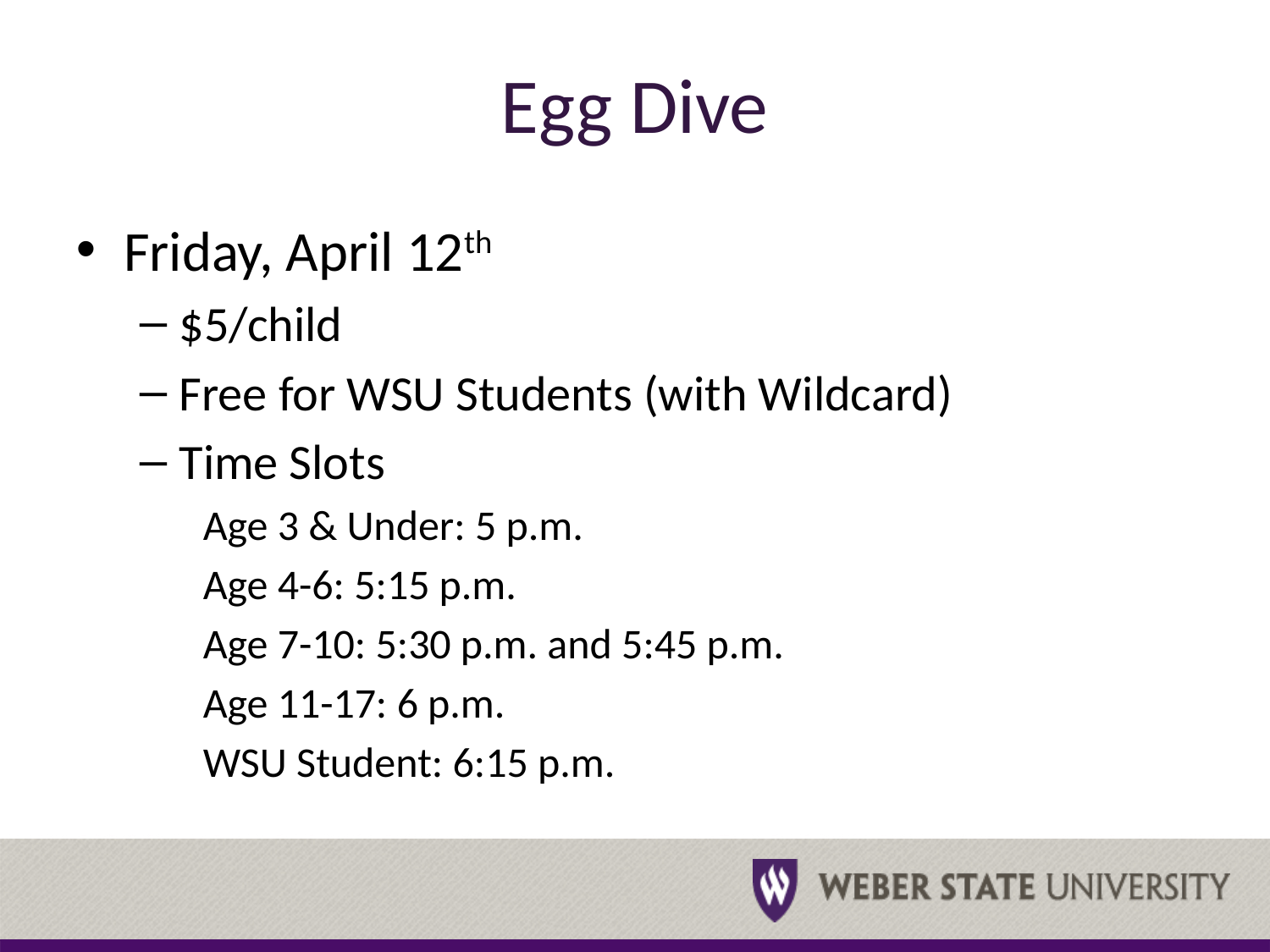

# Egg Dive
Friday, April 12th
$5/child
Free for WSU Students (with Wildcard)
Time Slots
Age 3 & Under: 5 p.m.
Age 4-6: 5:15 p.m.
Age 7-10: 5:30 p.m. and 5:45 p.m.
Age 11-17: 6 p.m.
WSU Student: 6:15 p.m.